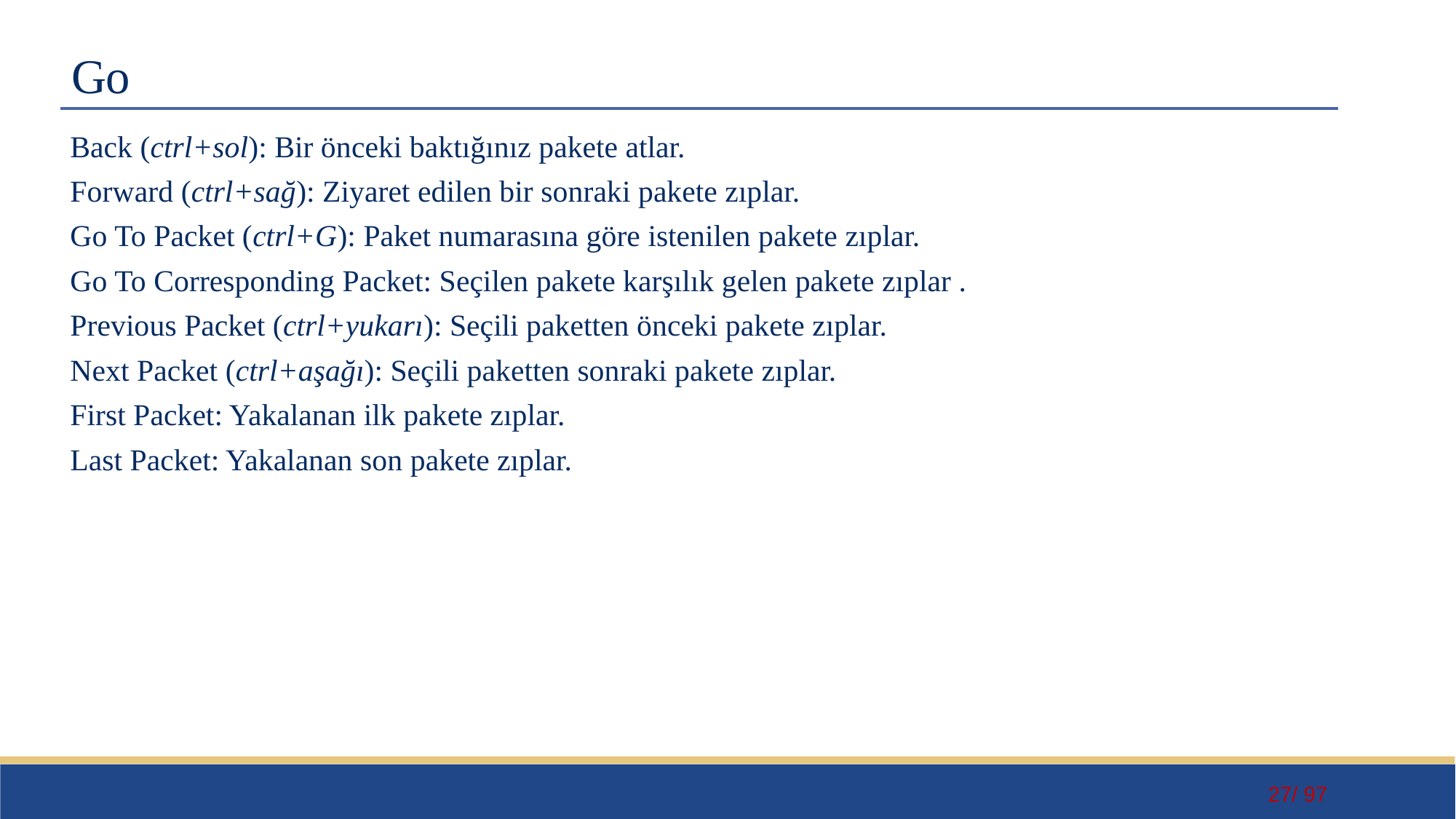

# Go
Back (ctrl+sol): Bir önceki baktığınız pakete atlar.
Forward (ctrl+sağ): Ziyaret edilen bir sonraki pakete zıplar.
Go To Packet (ctrl+G): Paket numarasına göre istenilen pakete zıplar.
Go To Corresponding Packet: Seçilen pakete karşılık gelen pakete zıplar .
Previous Packet (ctrl+yukarı): Seçili paketten önceki pakete zıplar.
Next Packet (ctrl+aşağı): Seçili paketten sonraki pakete zıplar.
First Packet: Yakalanan ilk pakete zıplar.
Last Packet: Yakalanan son pakete zıplar.

27/ 97